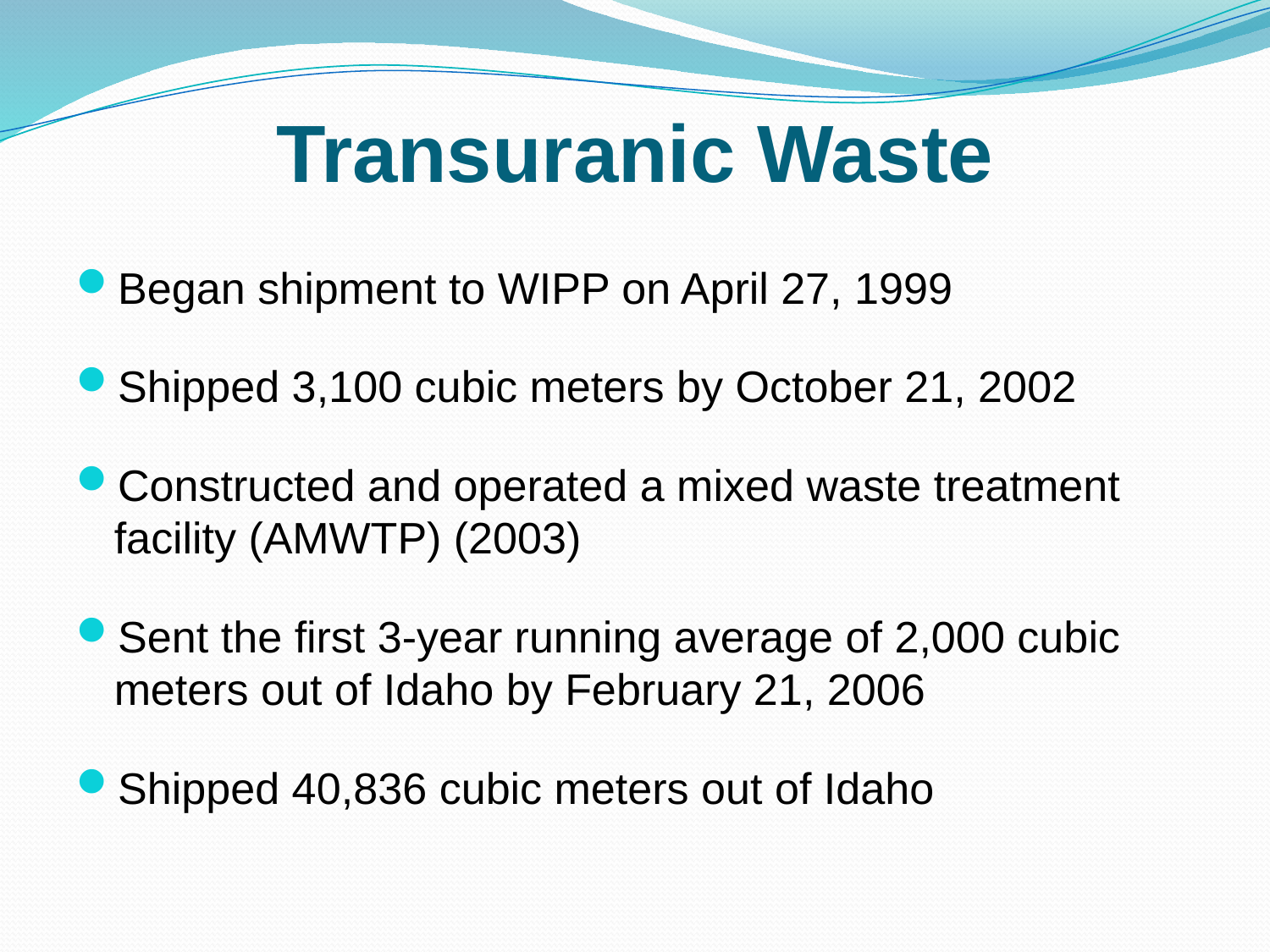

# Transuranic Waste
Began shipment to WIPP on April 27, 1999

Shipped 3,100 cubic meters by October 21, 2002

Constructed and operated a mixed waste treatment facility (AMWTP) (2003)

Sent the first 3-year running average of 2,000 cubic meters out of Idaho by February 21, 2006

Shipped 40,836 cubic meters out of Idaho